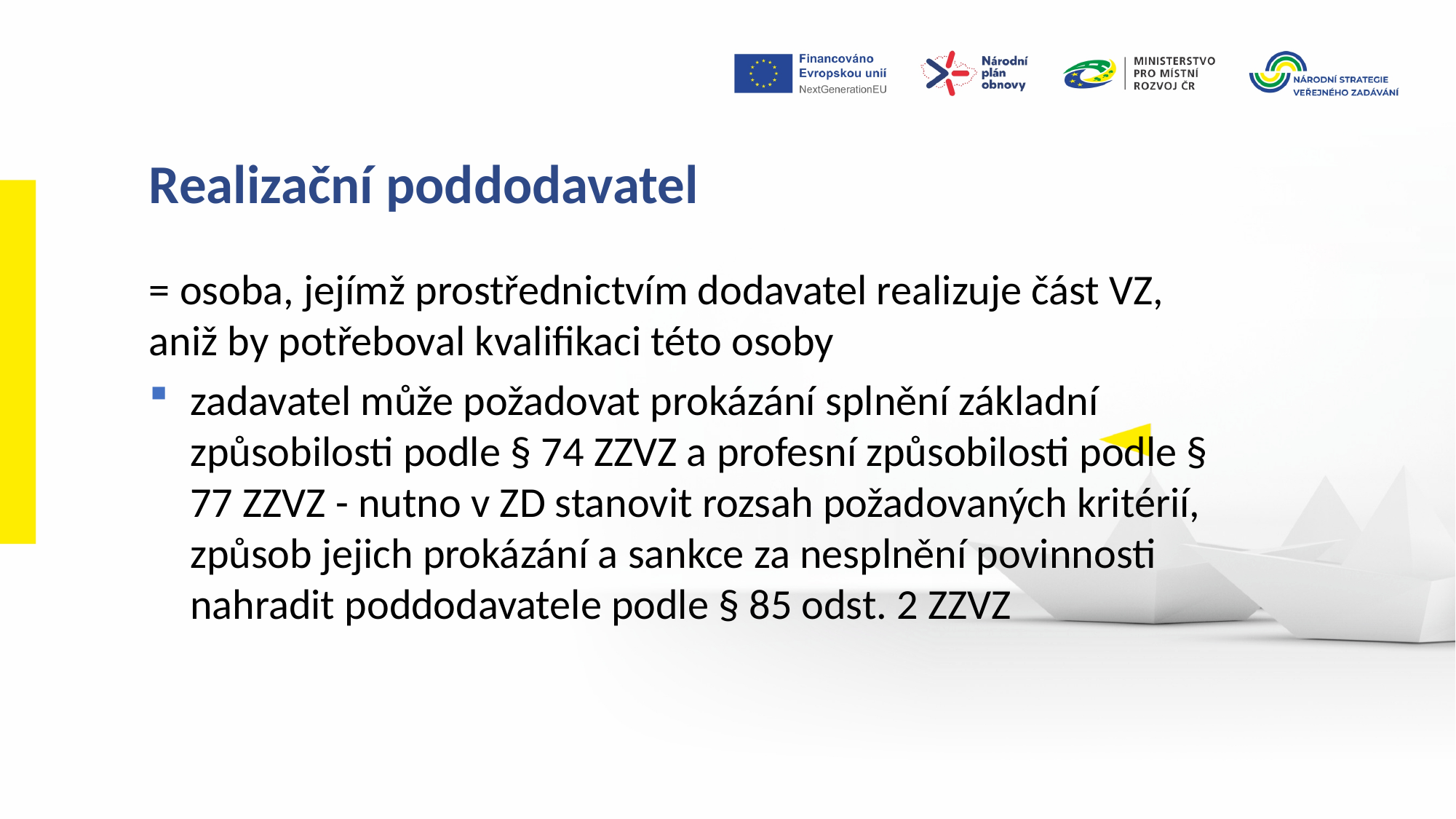

Realizační poddodavatel
= osoba, jejímž prostřednictvím dodavatel realizuje část VZ, aniž by potřeboval kvalifikaci této osoby
zadavatel může požadovat prokázání splnění základní způsobilosti podle § 74 ZZVZ a profesní způsobilosti podle § 77 ZZVZ - nutno v ZD stanovit rozsah požadovaných kritérií, způsob jejich prokázání a sankce za nesplnění povinnosti nahradit poddodavatele podle § 85 odst. 2 ZZVZ